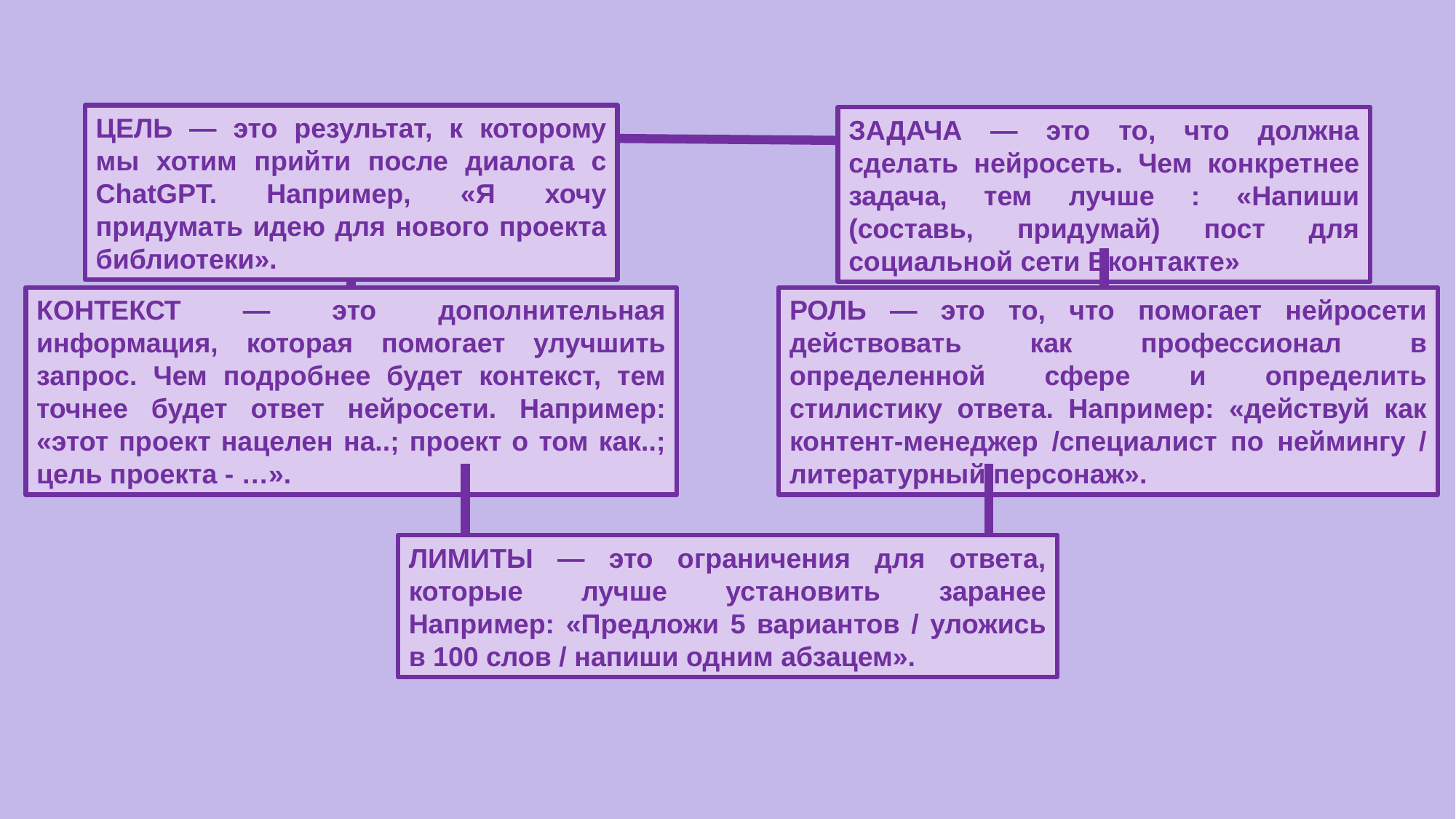

ЦЕЛЬ — это результат, к которому мы хотим прийти после диалога с ChatGPT. Например, «Я хочу придумать идею для нового проекта библиотеки».
ЗАДАЧА — это то, что должна сделать нейросеть. Чем конкретнее задача, тем лучше : «Напиши (составь, придумай) пост для социальной сети Вконтакте»
КОНТЕКСТ — это дополнительная информация, которая помогает улучшить запрос. Чем подробнее будет контекст, тем точнее будет ответ нейросети. Например: «этот проект нацелен на..; проект о том как..; цель проекта - …».
РОЛЬ — это то, что помогает нейросети действовать как профессионал в определенной сфере и определить стилистику ответа. Например: «действуй как контент-менеджер /специалист по неймингу / литературный персонаж».
ЛИМИТЫ — это ограничения для ответа, которые лучше установить заранее Например: «Предложи 5 вариантов / уложись в 100 слов / напиши одним абзацем».